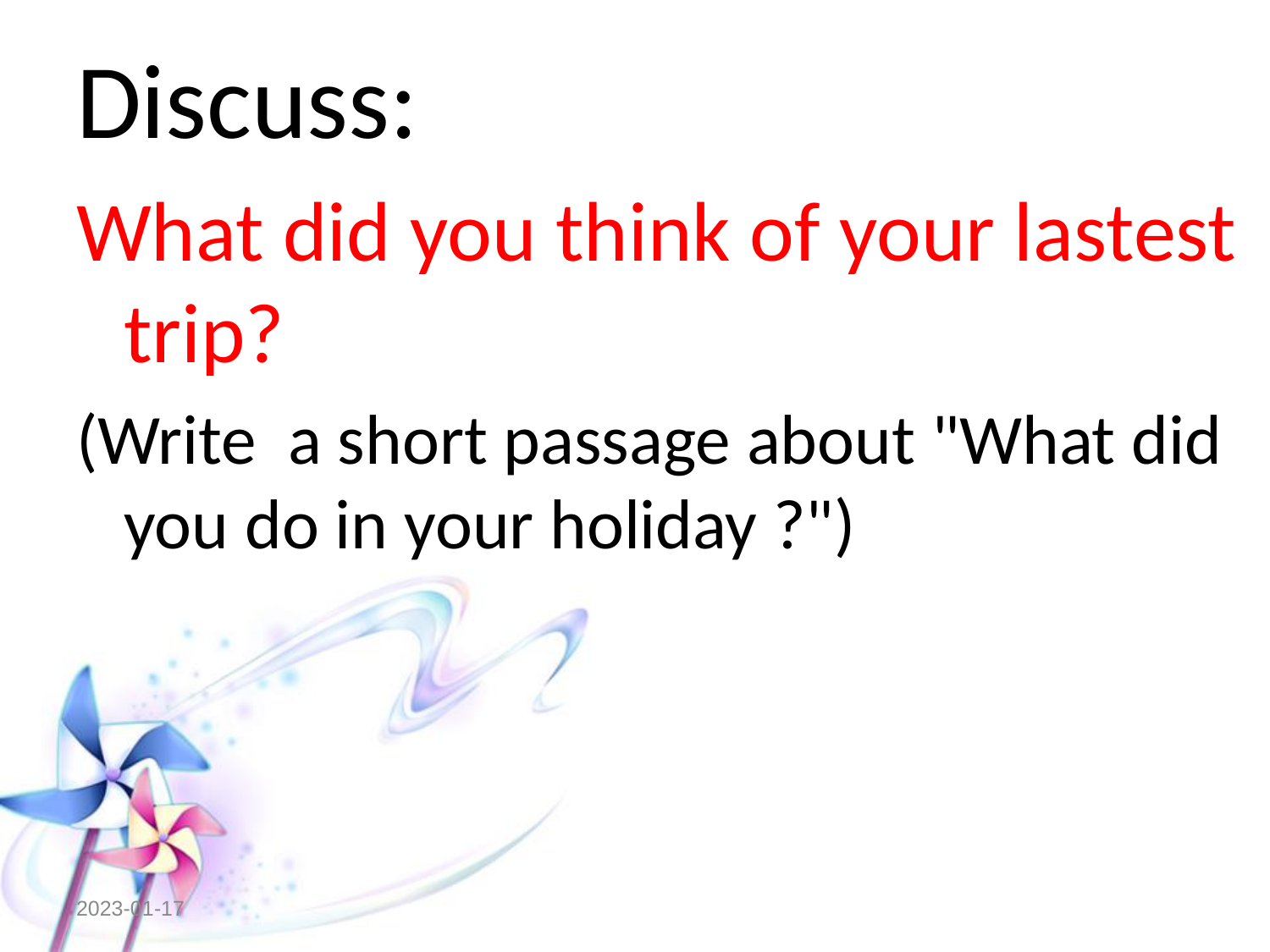

Discuss:
What did you think of your lastest trip?
(Write  a short passage about "What did you do in your holiday ?")
2023-01-17